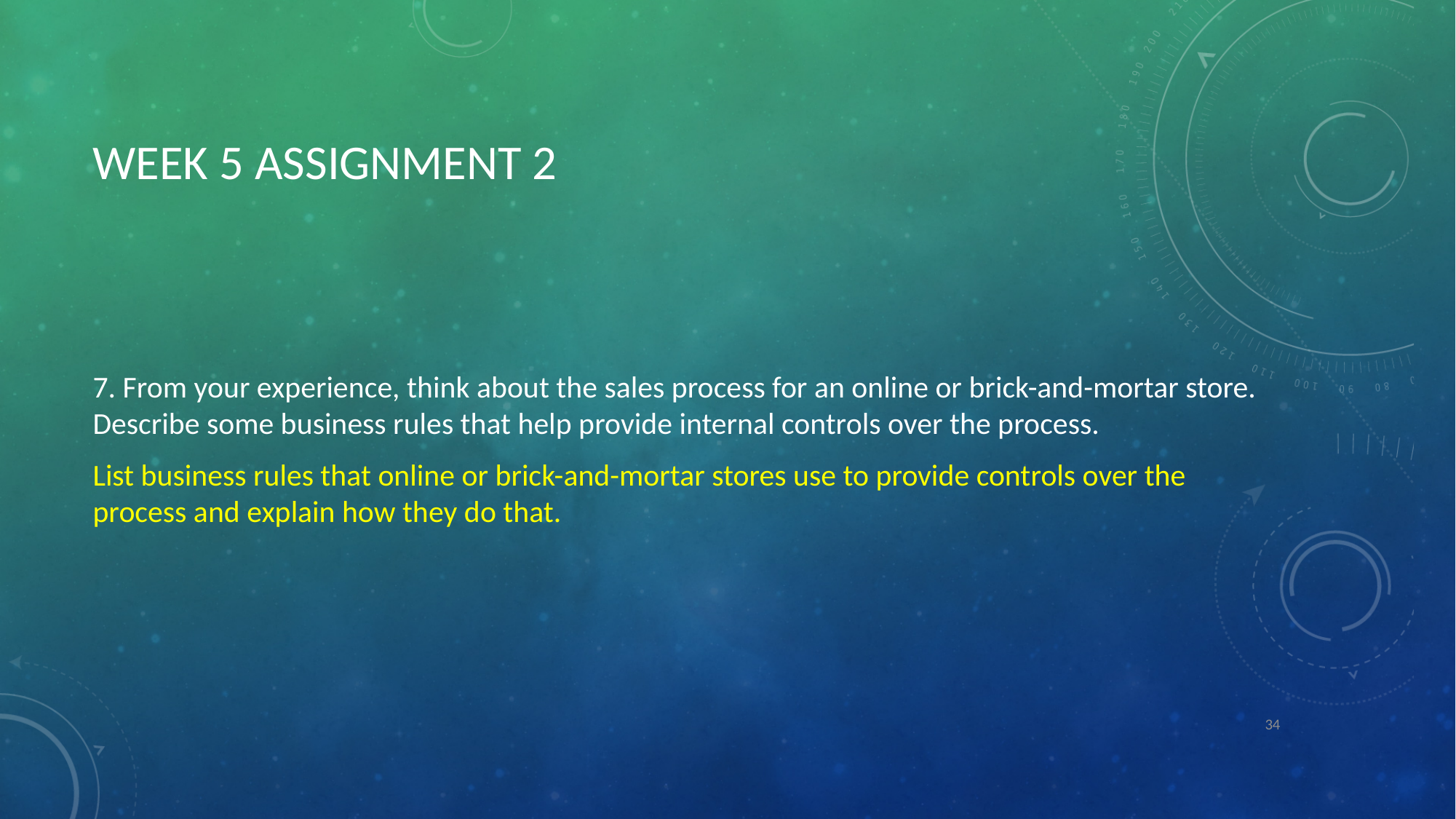

# Week 5 Assignment 2
7. From your experience, think about the sales process for an online or brick-and-mortar store. Describe some business rules that help provide internal controls over the process.
List business rules that online or brick-and-mortar stores use to provide controls over the process and explain how they do that.

34